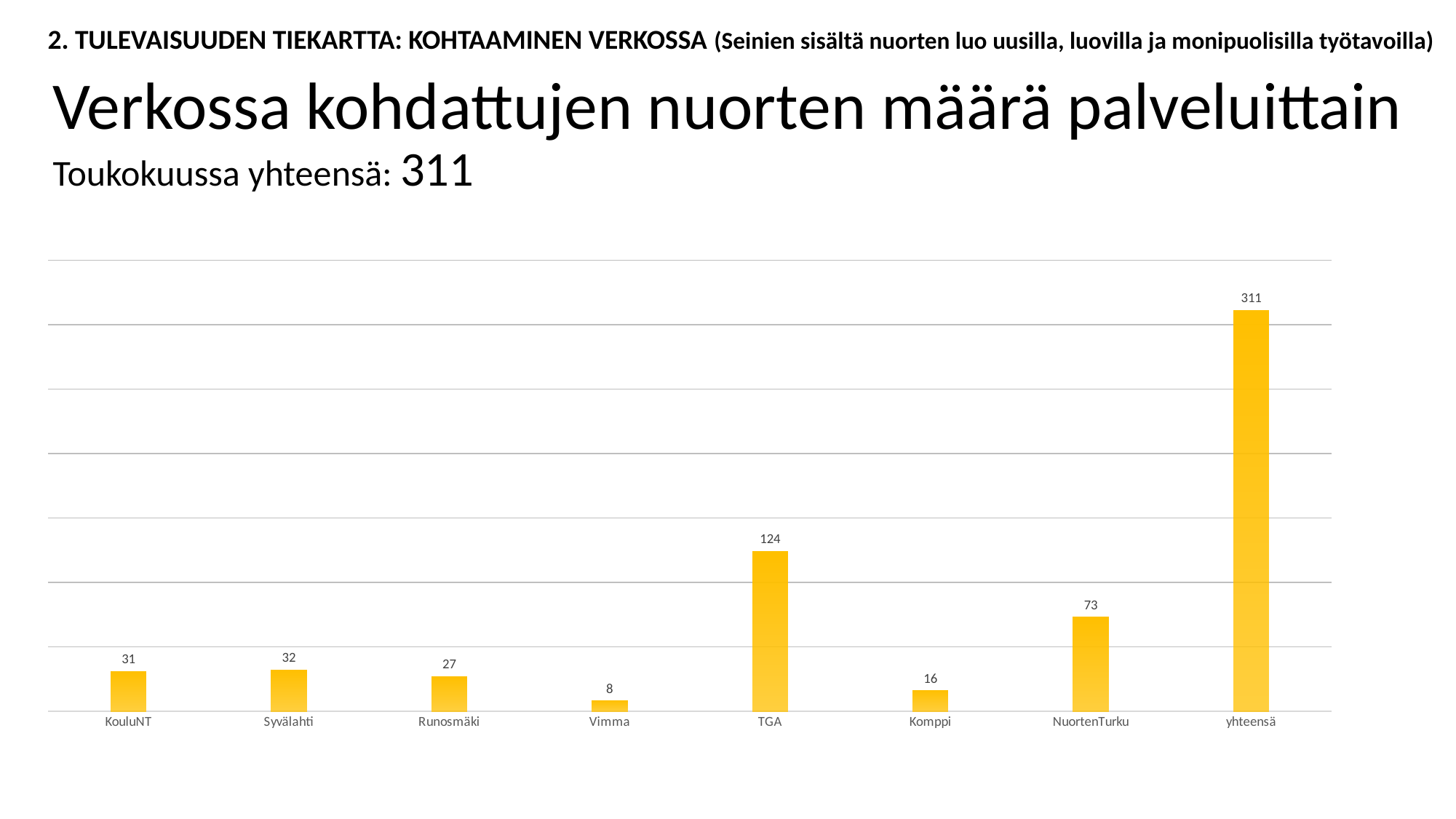

2. TULEVAISUUDEN TIEKARTTA: KOHTAAMINEN VERKOSSA (Seinien sisältä nuorten luo uusilla, luovilla ja monipuolisilla työtavoilla)

# Verkossa kohdattujen nuorten määrä palveluittain Toukokuussa yhteensä: 311

### Chart

| Category | osallistujat |
|---|---|
| KouluNT | 31.0 |
| Syvälahti | 32.0 |
| Runosmäki | 27.0 |
| Vimma | 8.0 |
| TGA | 124.0 |
| Komppi | 16.0 |
| NuortenTurku | 73.0 |
| yhteensä | 311.0 |